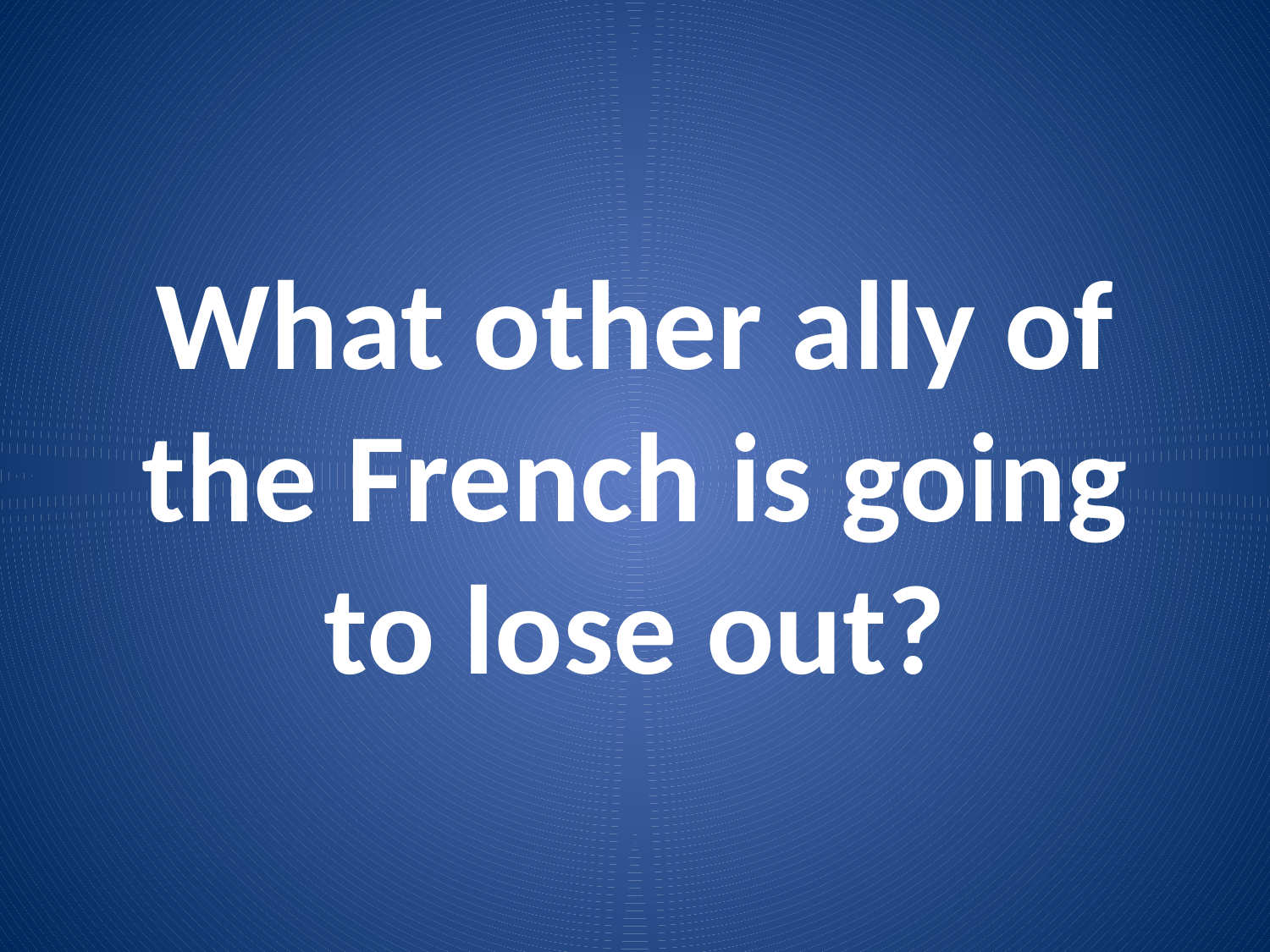

# What other ally of the French is going to lose out?